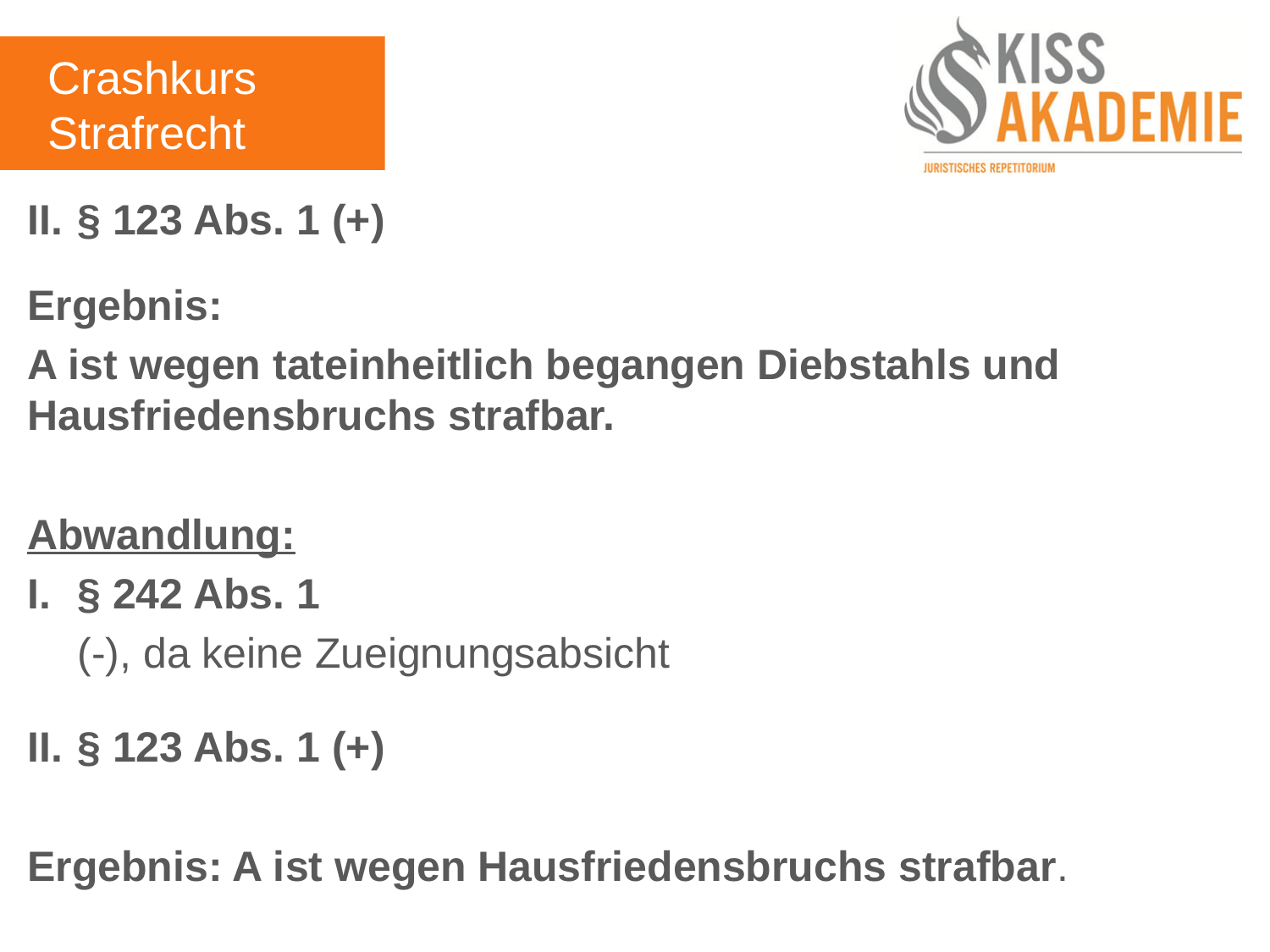

Crashkurs  Strafrecht
II.	§ 123 Abs. 1 (+)

Ergebnis:
A ist wegen tateinheitlich begangen Diebstahls und Hausfriedensbruchs strafbar.

Abwandlung:
I.	§ 242 Abs. 1
	(-), da keine Zueignungsabsicht

II.	§ 123 Abs. 1 (+)

Ergebnis: A ist wegen Hausfriedensbruchs strafbar.